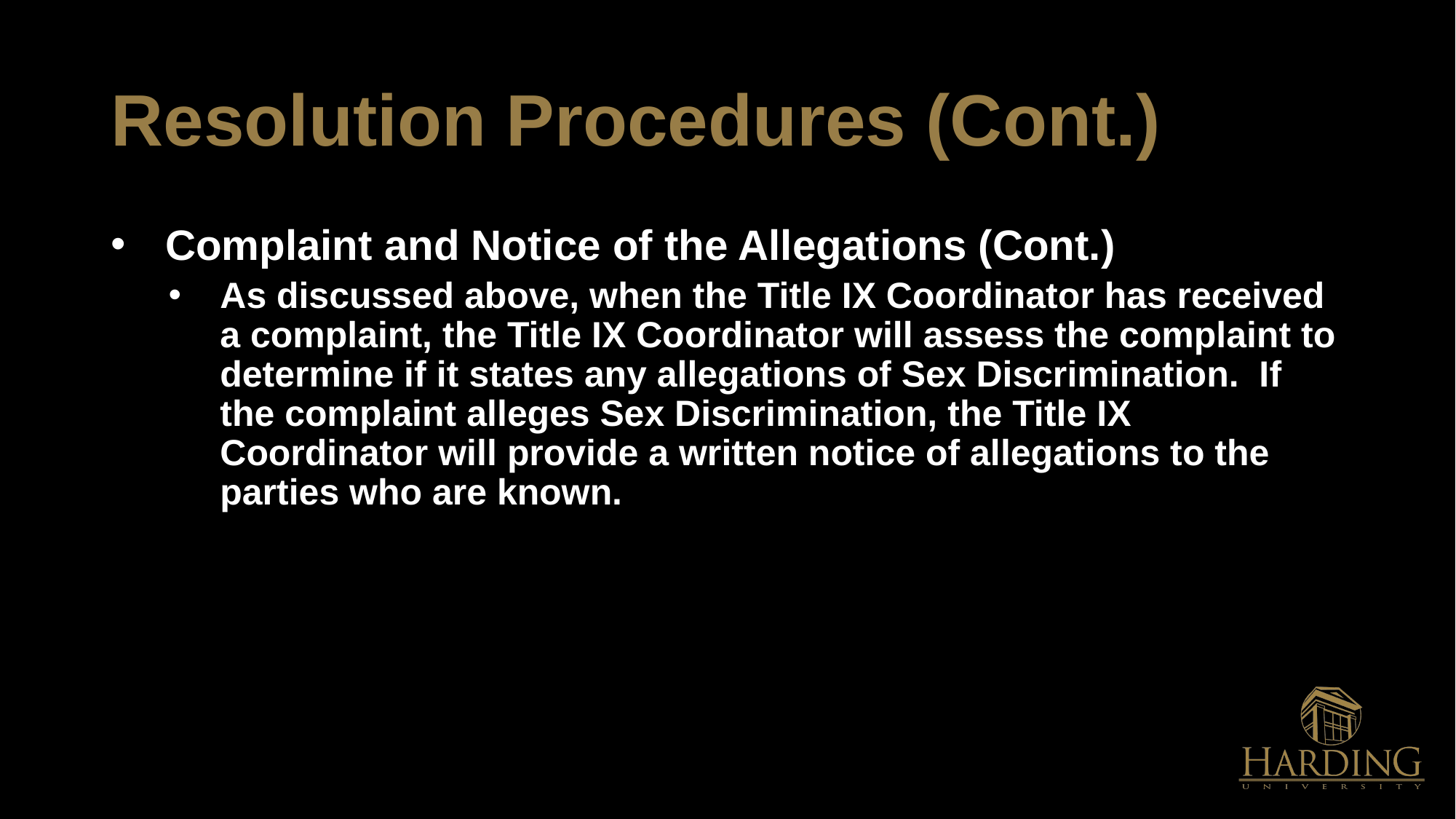

# Resolution Procedures (Cont.)
Complaint and Notice of the Allegations (Cont.)
As discussed above, when the Title IX Coordinator has received a complaint, the Title IX Coordinator will assess the complaint to determine if it states any allegations of Sex Discrimination.  If the complaint alleges Sex Discrimination, the Title IX Coordinator will provide a written notice of allegations to the parties who are known.